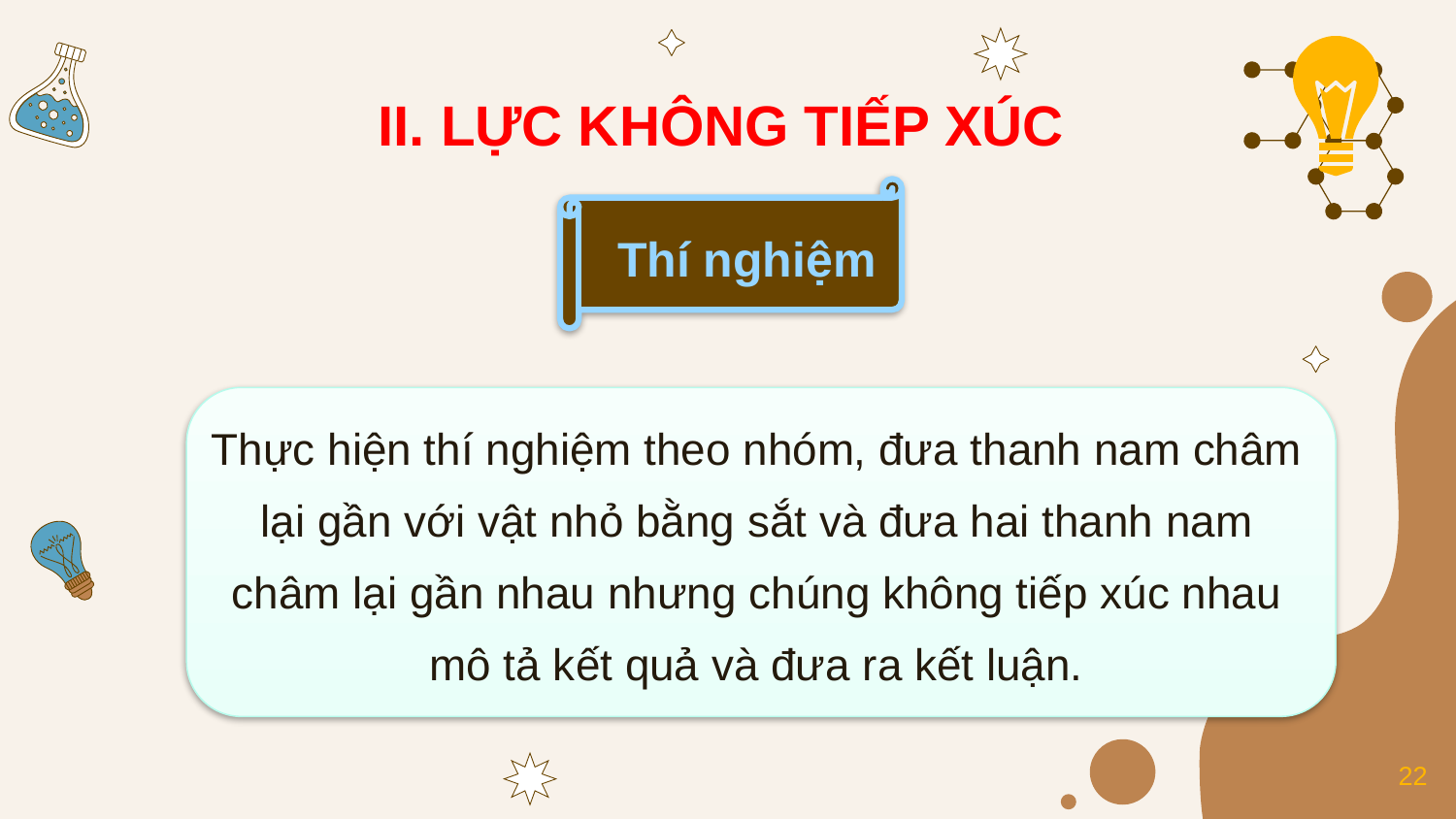

# II. LỰC KHÔNG TIẾP XÚC

Thí nghiệm

Thực hiện thí nghiệm theo nhóm, đưa thanh nam châm lại gần với vật nhỏ bằng sắt và đưa hai thanh nam châm lại gần nhau nhưng chúng không tiếp xúc nhau mô tả kết quả và đưa ra kết luận.
22